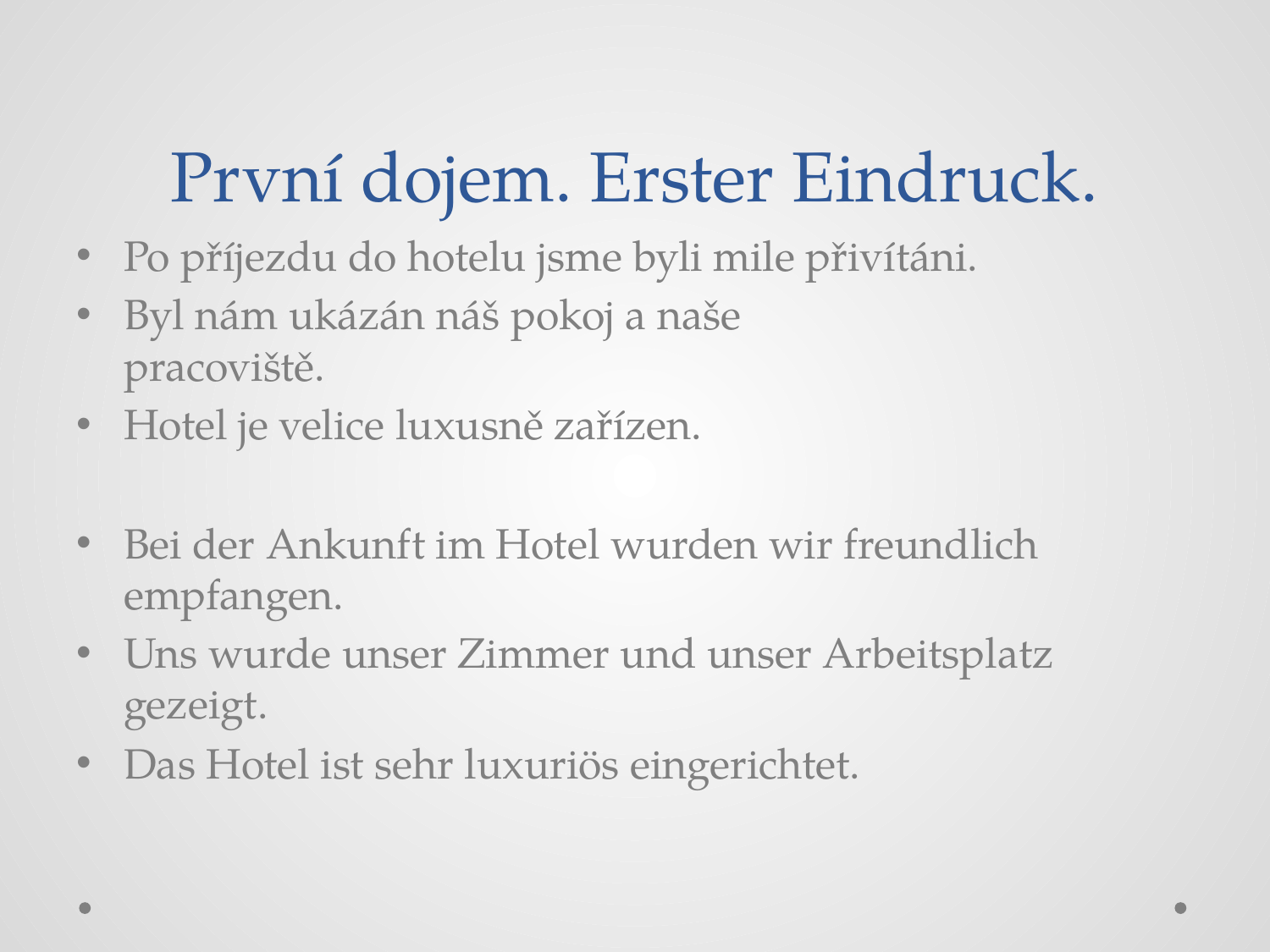

# První dojem. Erster Eindruck.
Po příjezdu do hotelu jsme byli mile přivítáni.
Byl nám ukázán náš pokoj a naše
pracoviště.
Hotel je velice luxusně zařízen.

Bei der Ankunft im Hotel wurden wir freundlich empfangen.
Uns wurde unser Zimmer und unser Arbeitsplatz gezeigt.
Das Hotel ist sehr luxuriös eingerichtet.